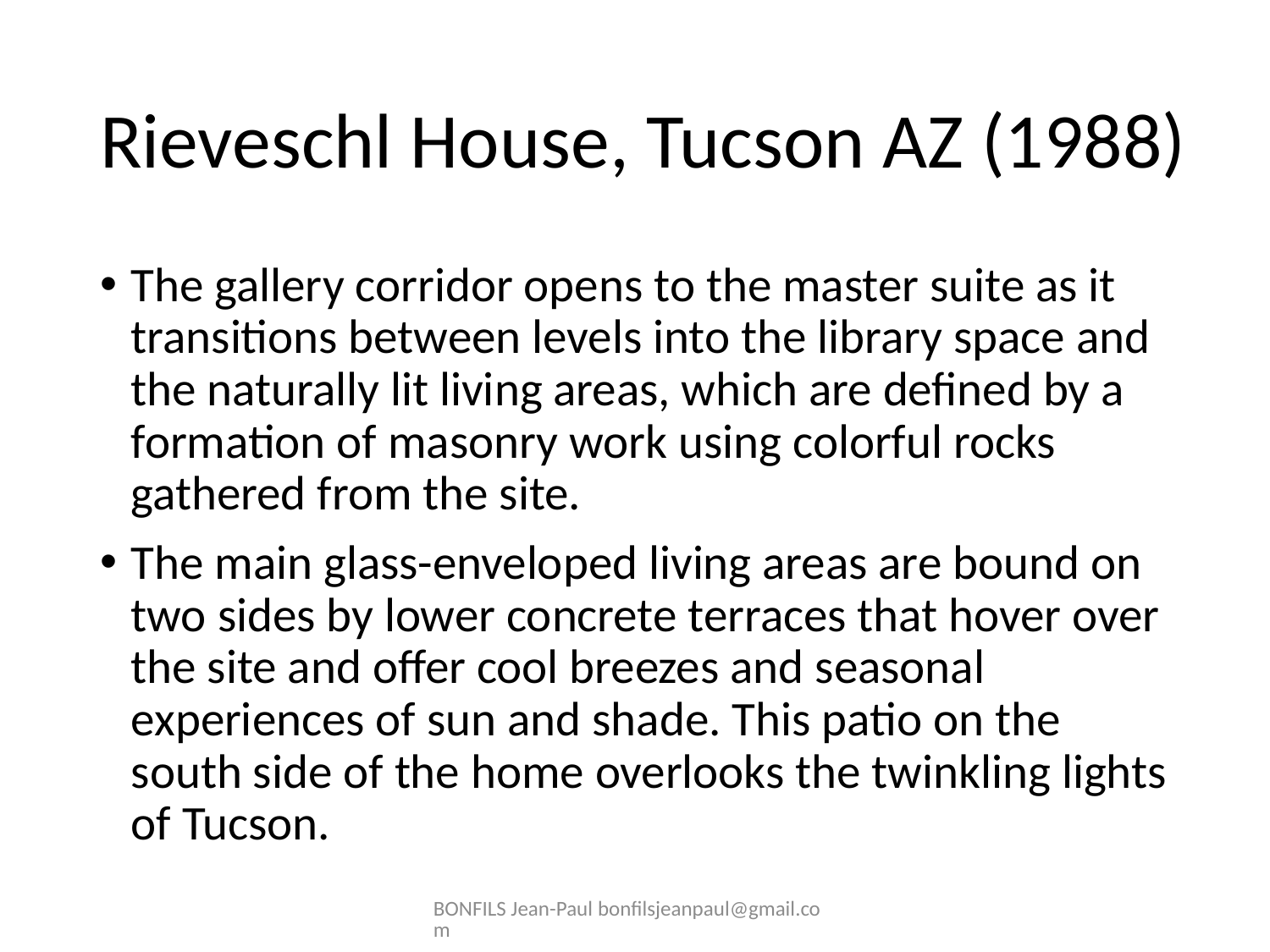

# Rieveschl House, Tucson AZ (1988)
The gallery corridor opens to the master suite as it transitions between levels into the library space and the naturally lit living areas, which are defined by a formation of masonry work using colorful rocks gathered from the site.
The main glass-enveloped living areas are bound on two sides by lower concrete terraces that hover over the site and offer cool breezes and seasonal experiences of sun and shade. This patio on the south side of the home overlooks the twinkling lights of Tucson.
BONFILS Jean-Paul bonfilsjeanpaul@gmail.com